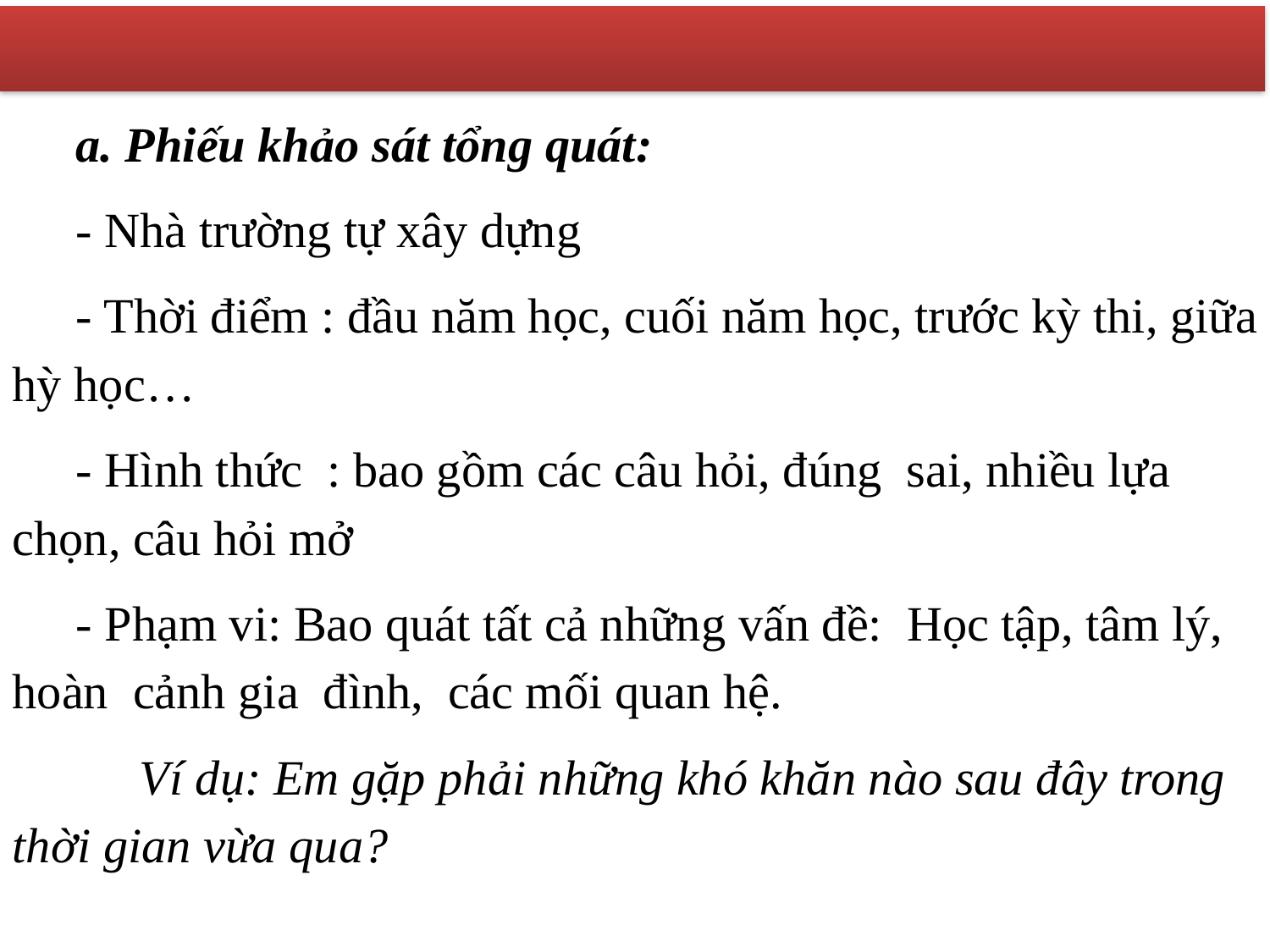

a. Phiếu khảo sát tổng quát:
- Nhà trường tự xây dựng
- Thời điểm : đầu năm học, cuối năm học, trước kỳ thi, giữa hỳ học…
- Hình thức  : bao gồm các câu hỏi, đúng  sai, nhiều lựa  chọn, câu hỏi mở
- Phạm vi: Bao quát tất cả những vấn đề:  Học tập, tâm lý, hoàn  cảnh gia  đình,  các mối quan hệ.
	Ví dụ: Em gặp phải những khó khăn nào sau đây trong thời gian vừa qua?